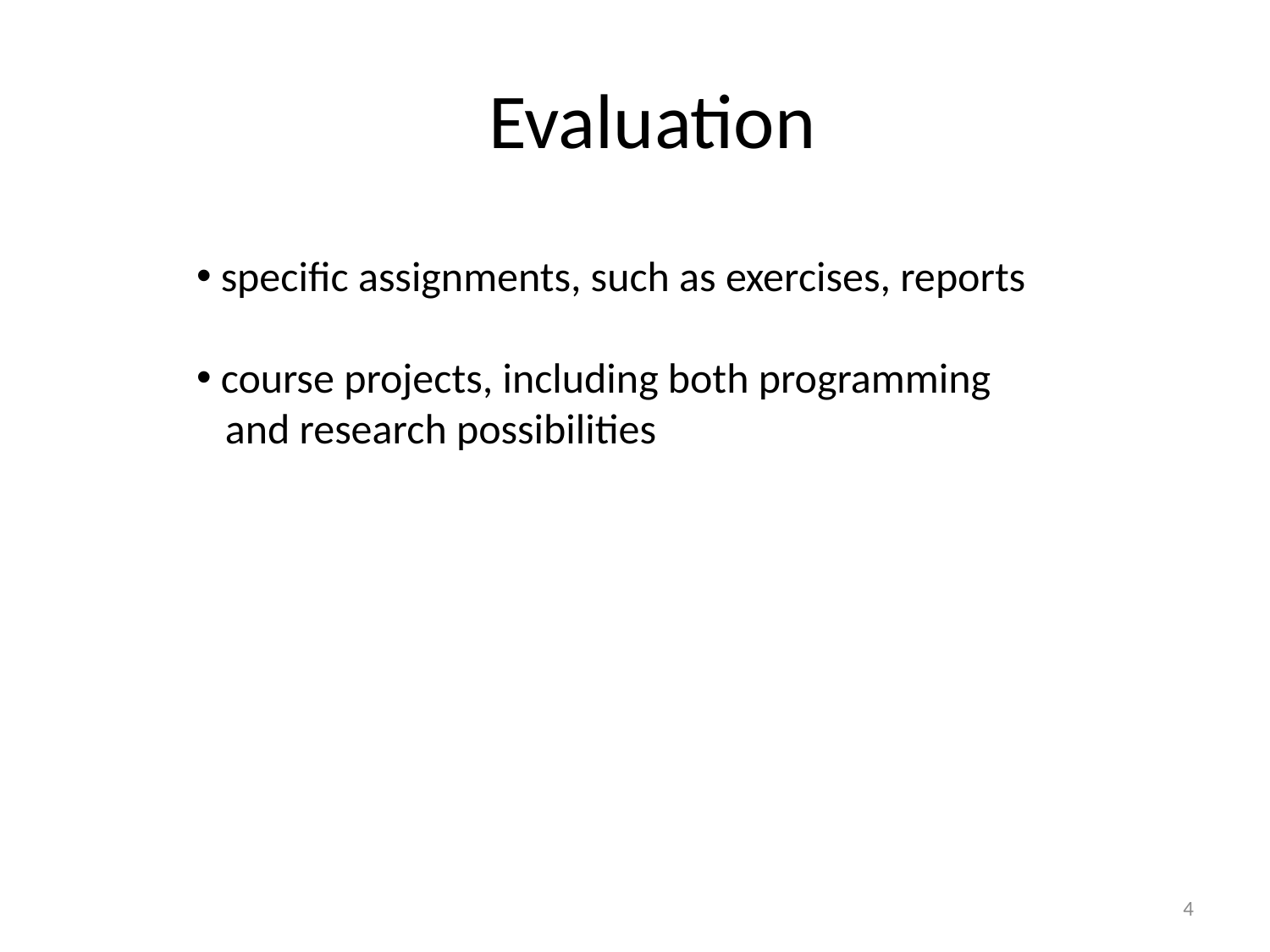

# Evaluation
 specific assignments, such as exercises, reports

 course projects, including both programming
   and research possibilities
4